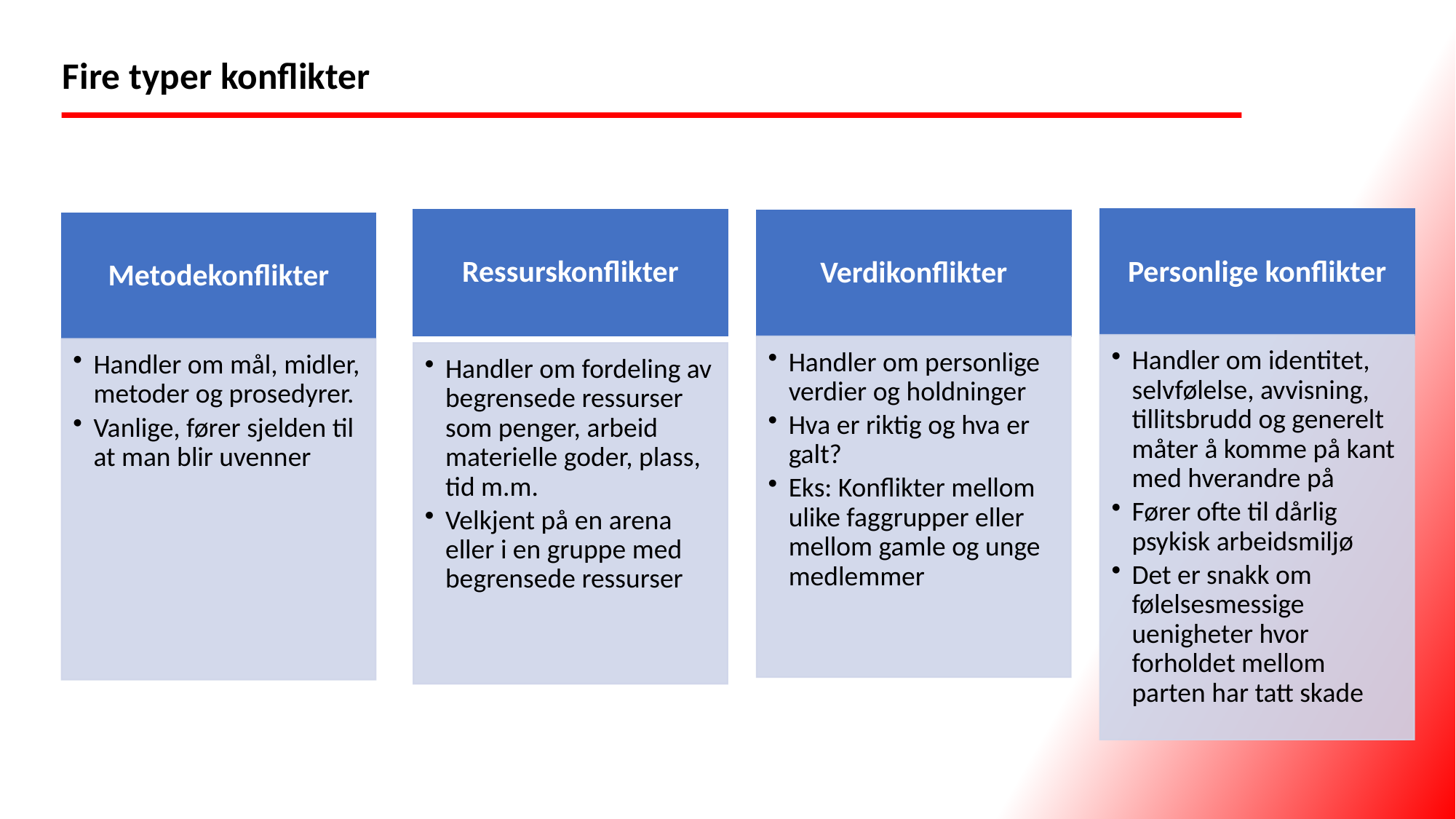

# Fire typer konflikter

Verdikonflikter
Handler om personlige verdier og holdninger
Hva er riktig og hva er galt?
Eks: Konflikter mellom ulike faggrupper eller mellom gamle og unge medlemmer
Metodekonflikter
Handler om mål, midler, metoder og prosedyrer.
Vanlige, fører sjelden til at man blir uvenner
Ressurskonflikter
Handler om fordeling av begrensede ressurser som penger, arbeid materielle goder, plass, tid m.m.
Velkjent på en arena eller i en gruppe med begrensede ressurser
Personlige konflikter
Handler om identitet, selvfølelse, avvisning, tillitsbrudd og generelt måter å komme på kant med hverandre på
Fører ofte til dårlig psykisk arbeidsmiljø
Det er snakk om følelsesmessige uenigheter hvor forholdet mellom parten har tatt skade